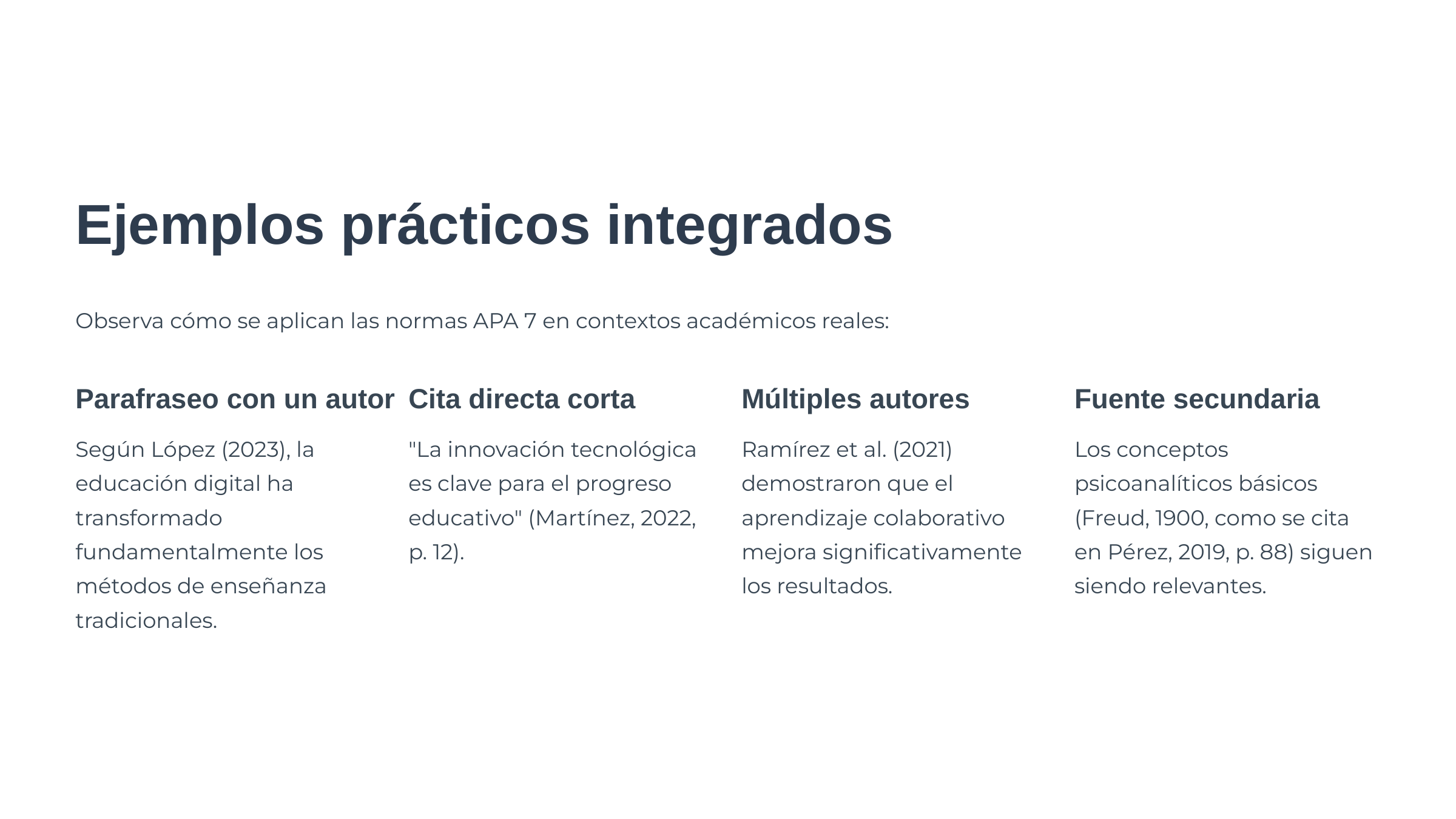

Ejemplos prácticos integrados
Observa cómo se aplican las normas APA 7 en contextos académicos reales:
Parafraseo con un autor
Cita directa corta
Múltiples autores
Fuente secundaria
Según López (2023), la educación digital ha transformado fundamentalmente los métodos de enseñanza tradicionales.
"La innovación tecnológica es clave para el progreso educativo" (Martínez, 2022, p. 12).
Ramírez et al. (2021) demostraron que el aprendizaje colaborativo mejora significativamente los resultados.
Los conceptos psicoanalíticos básicos (Freud, 1900, como se cita en Pérez, 2019, p. 88) siguen siendo relevantes.